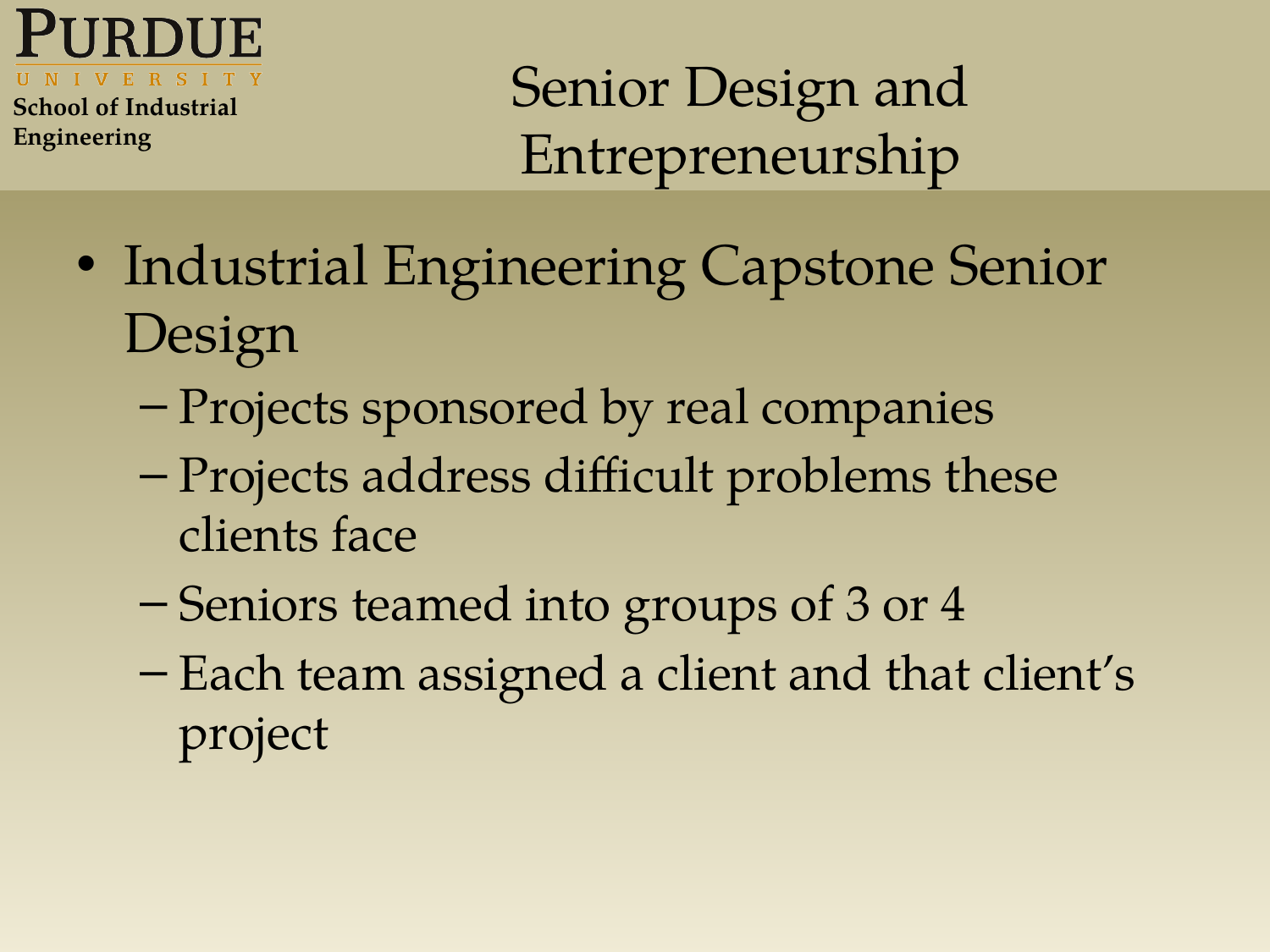

# Senior Design and Entrepreneurship
Industrial Engineering Capstone Senior Design
Projects sponsored by real companies
Projects address difficult problems these clients face
Seniors teamed into groups of 3 or 4
Each team assigned a client and that client’s project